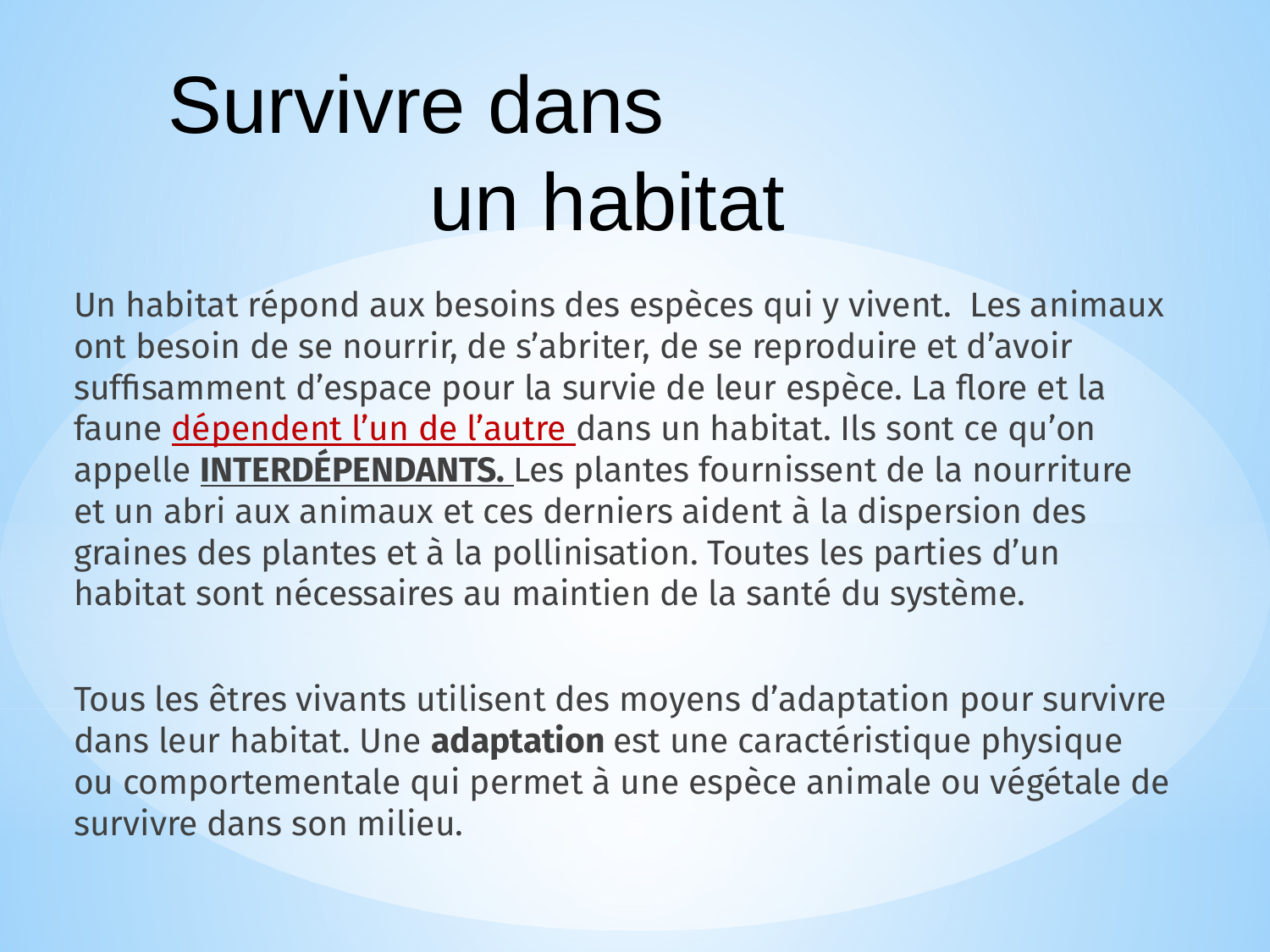

# Survivre dans                  un habitat
Un habitat répond aux besoins des espèces qui y vivent.  Les animaux ont besoin de se nourrir, de s’abriter, de se reproduire et d’avoir suffisamment d’espace pour la survie de leur espèce. La flore et la faune dépendent l’un de l’autre dans un habitat. Ils sont ce qu’on appelle INTERDÉPENDANTS. Les plantes fournissent de la nourriture  et un abri aux animaux et ces derniers aident à la dispersion des graines des plantes et à la pollinisation. Toutes les parties d’un habitat sont nécessaires au maintien de la santé du système.

Tous les êtres vivants utilisent des moyens d’adaptation pour survivre dans leur habitat. Une adaptation est une caractéristique physique ou comportementale qui permet à une espèce animale ou végétale de survivre dans son milieu.